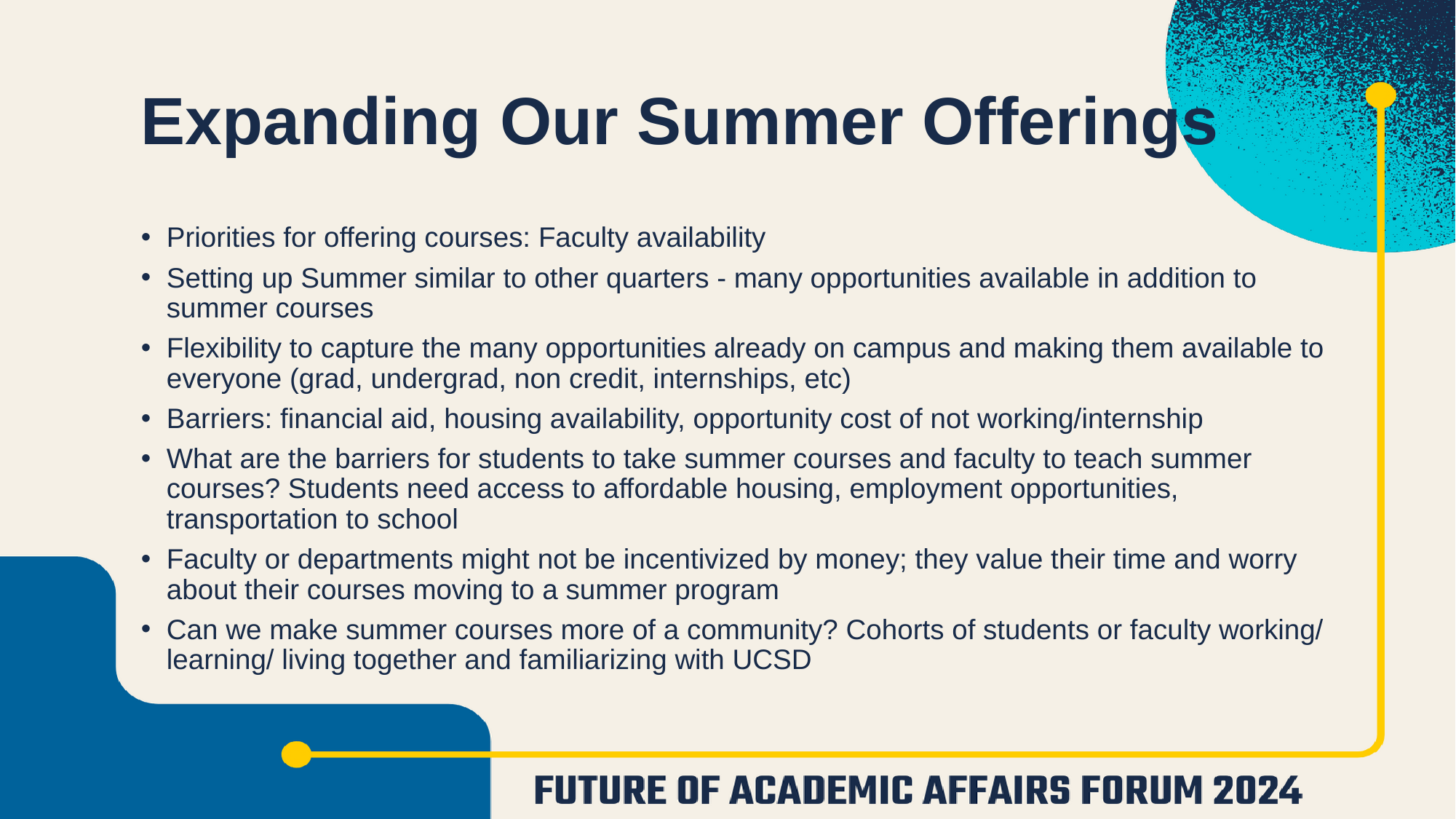

# Expanding Our Summer Offerings
Priorities for offering courses: Faculty availability
Setting up Summer similar to other quarters - many opportunities available in addition to summer courses
Flexibility to capture the many opportunities already on campus and making them available to everyone (grad, undergrad, non credit, internships, etc)
Barriers: financial aid, housing availability, opportunity cost of not working/internship
What are the barriers for students to take summer courses and faculty to teach summer courses? Students need access to affordable housing, employment opportunities, transportation to school
Faculty or departments might not be incentivized by money; they value their time and worry about their courses moving to a summer program
Can we make summer courses more of a community? Cohorts of students or faculty working/ learning/ living together and familiarizing with UCSD